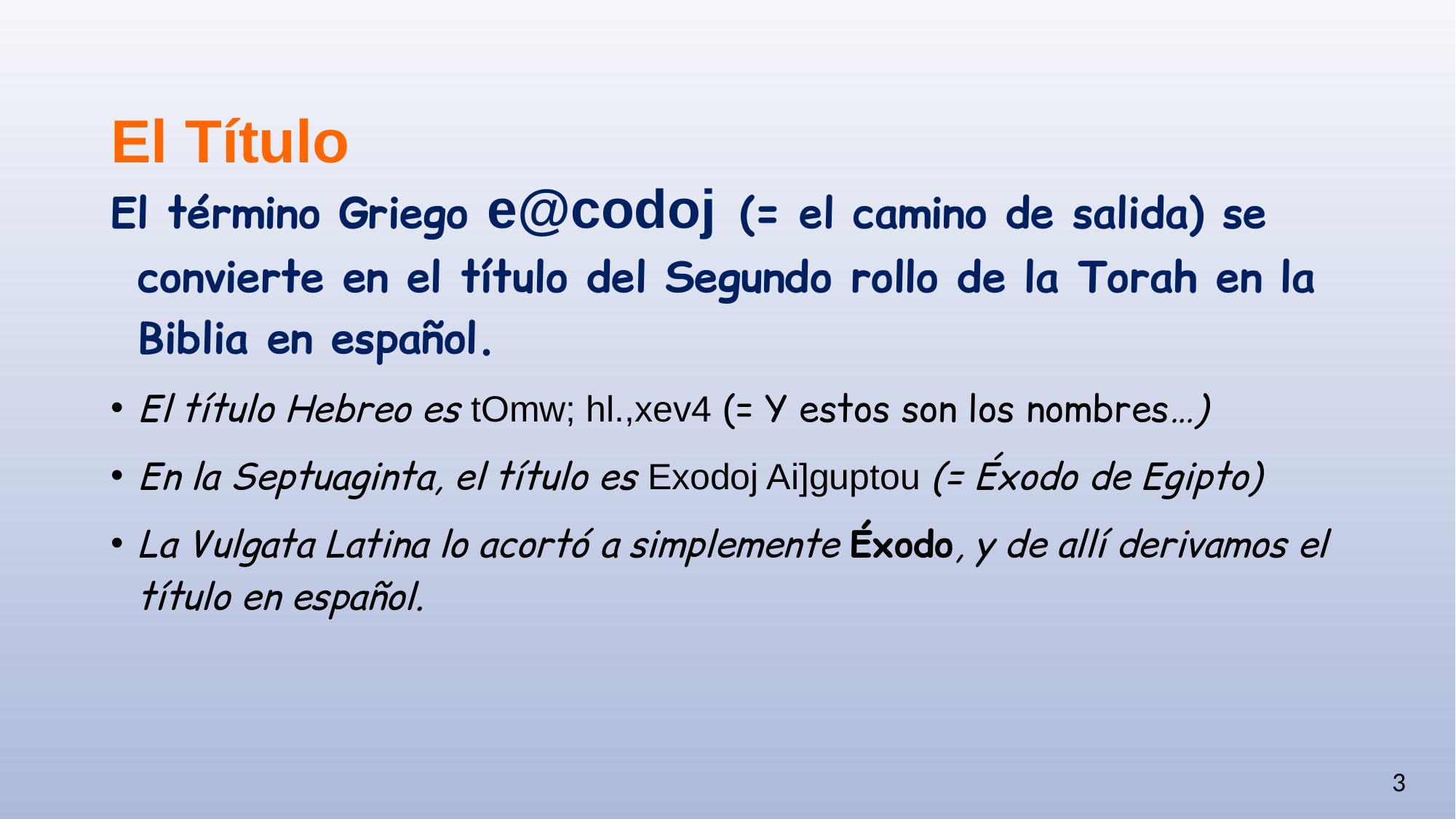

# El Título
El término Griego e@codoj (= el camino de salida) se convierte en el título del Segundo rollo de la Torah en la Biblia en español.
El título Hebreo es tOmw; hl.,xev4 (= Y estos son los nombres…)
En la Septuaginta, el título es Exodoj Ai]guptou (= Éxodo de Egipto)
La Vulgata Latina lo acortó a simplemente Éxodo, y de allí derivamos el título en español.
3